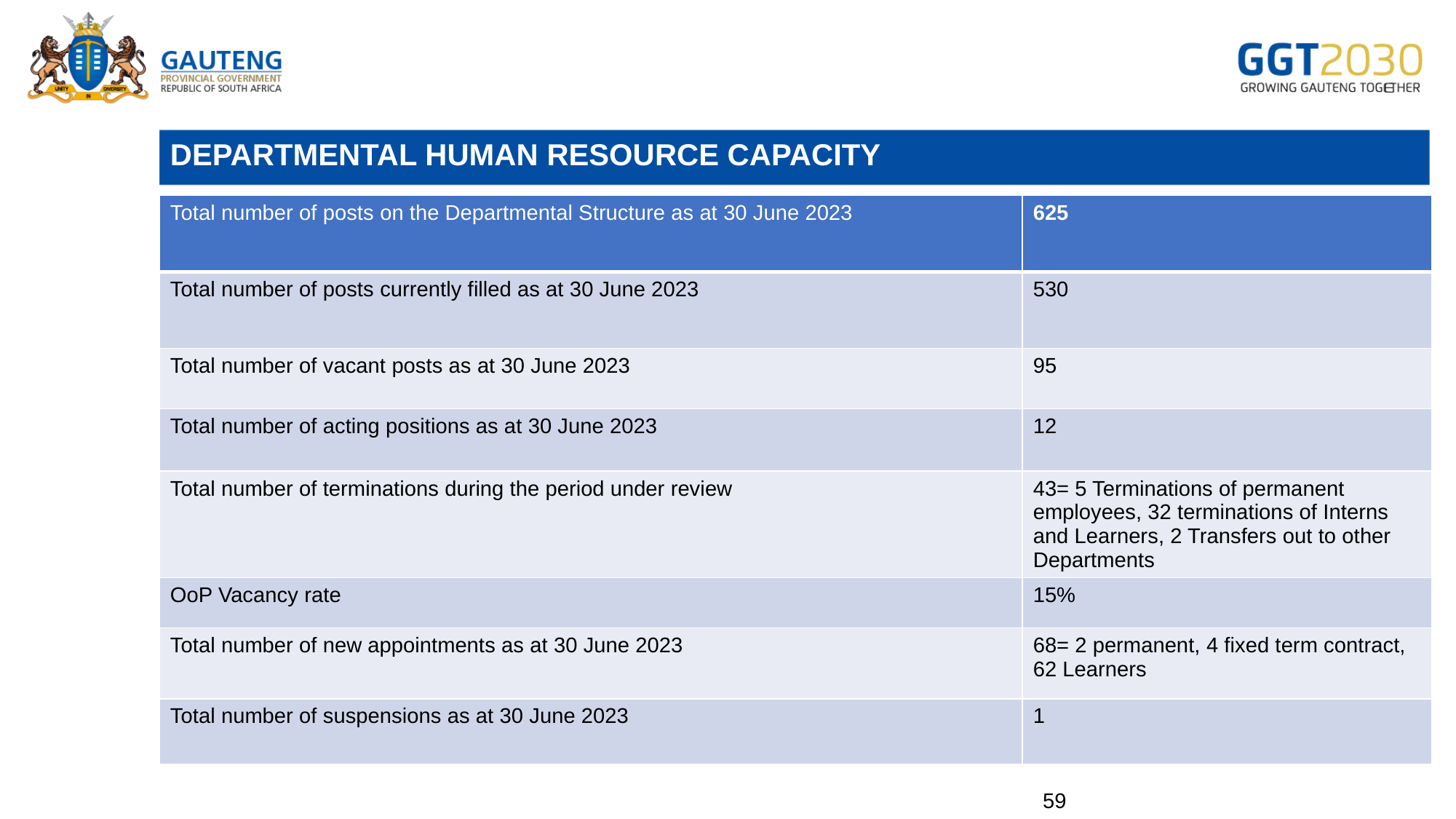

# DEPARTMENTAL HUMAN RESOURCE CAPACITY

| Total number of posts on the Departmental Structure as at 30 June 2023 | 625 |
| --- | --- |
| Total number of posts currently filled as at 30 June 2023 | 530 |
| Total number of vacant posts as at 30 June 2023 | 95 |
| Total number of acting positions as at 30 June 2023 | 12 |
| Total number of terminations during the period under review | 43= 5 Terminations of permanent employees, 32 terminations of Interns and Learners, 2 Transfers out to other Departments |
| OoP Vacancy rate | 15% |
| Total number of new appointments as at 30 June 2023 | 68= 2 permanent, 4 fixed term contract, 62 Learners |
| Total number of suspensions as at 30 June 2023 | 1 |
59